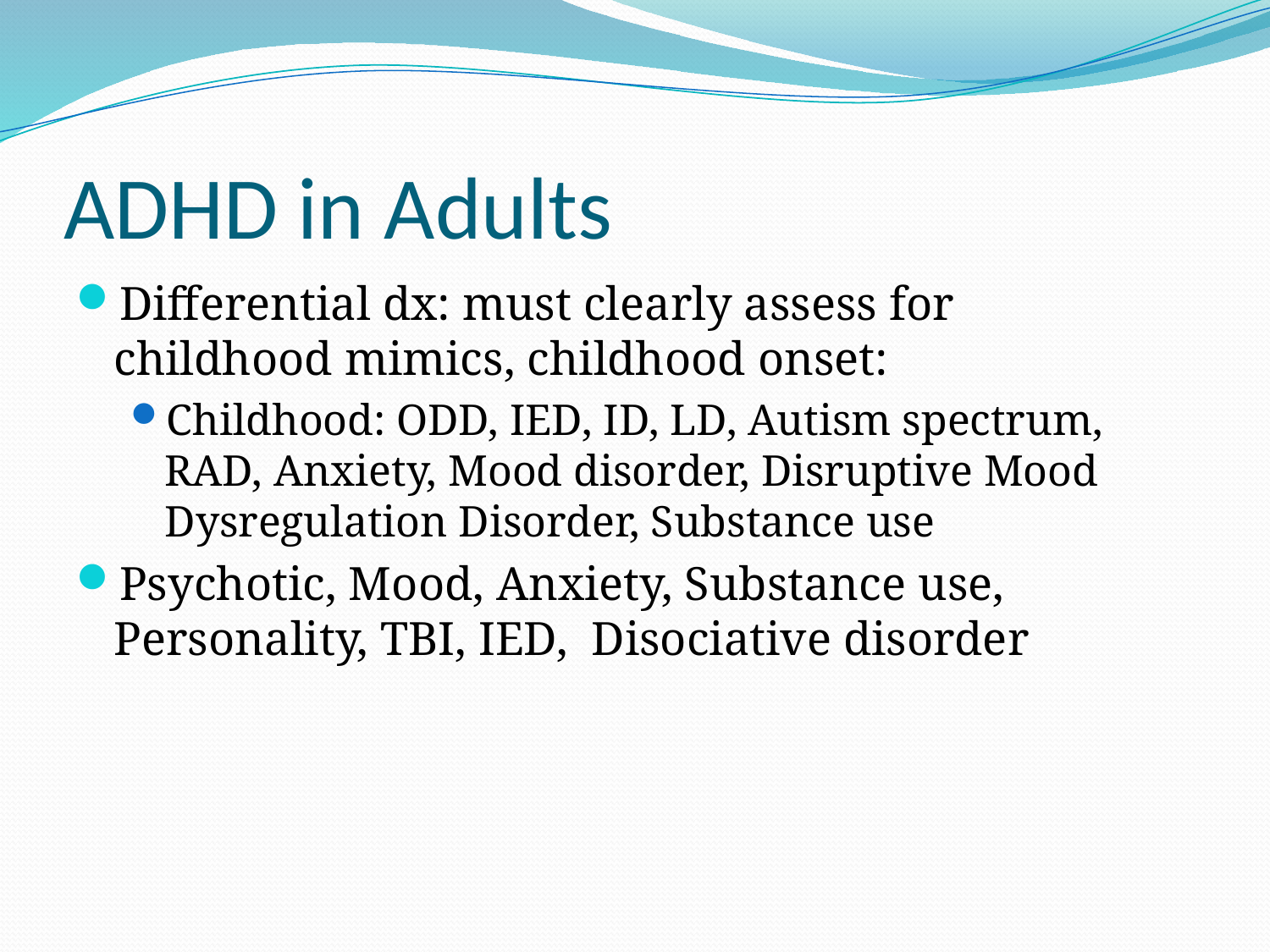

# ADHD in Adults
Differential dx: must clearly assess for  childhood mimics, childhood onset:
Childhood: ODD, IED, ID, LD, Autism spectrum, RAD, Anxiety, Mood disorder, Disruptive Mood Dysregulation Disorder, Substance use
Psychotic, Mood, Anxiety, Substance use, Personality, TBI, IED,  Disociative disorder